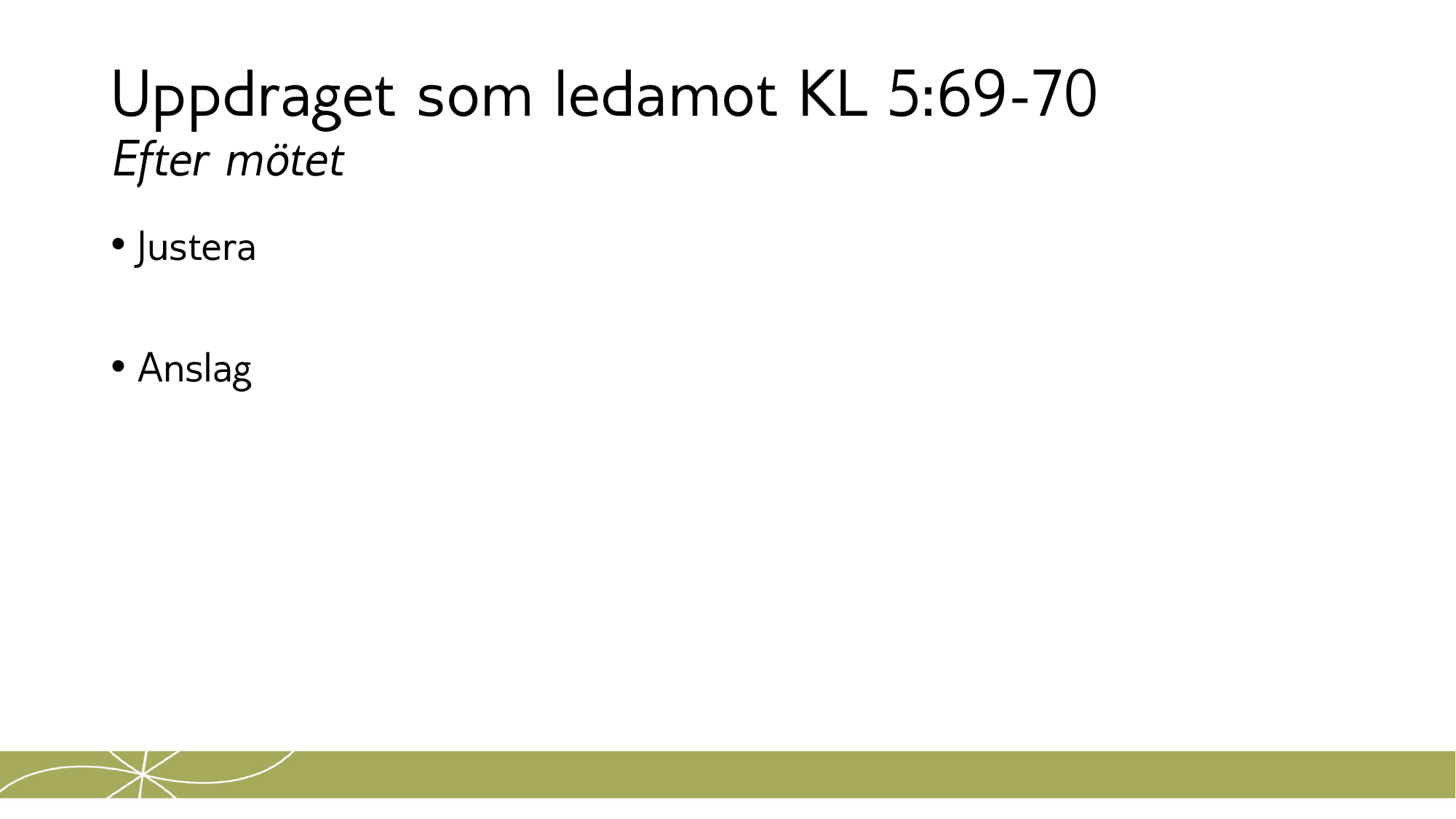

# Uppdraget som ledamot KL 5:69-70 Efter mötet
Justera

Anslag